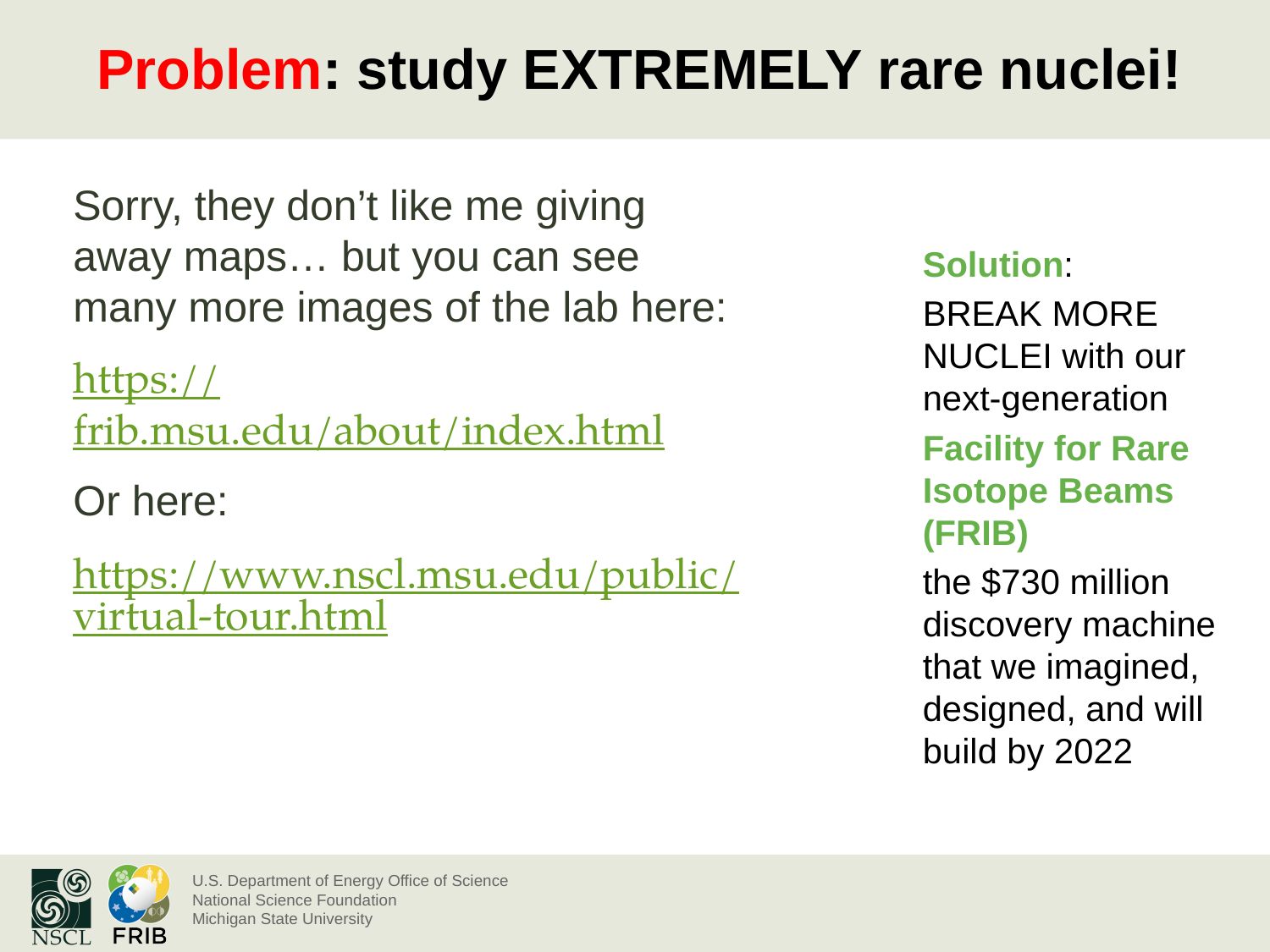

Problem: study EXTREMELY rare nuclei!
Sorry, they don’t like me giving away maps… but you can see many more images of the lab here:
https://frib.msu.edu/about/index.html
Or here:
https://www.nscl.msu.edu/public/virtual-tour.html
Solution:
BREAK MORE NUCLEI with our next-generation
Facility for Rare Isotope Beams (FRIB)
the $730 million discovery machine that we imagined, designed, and will build by 2022